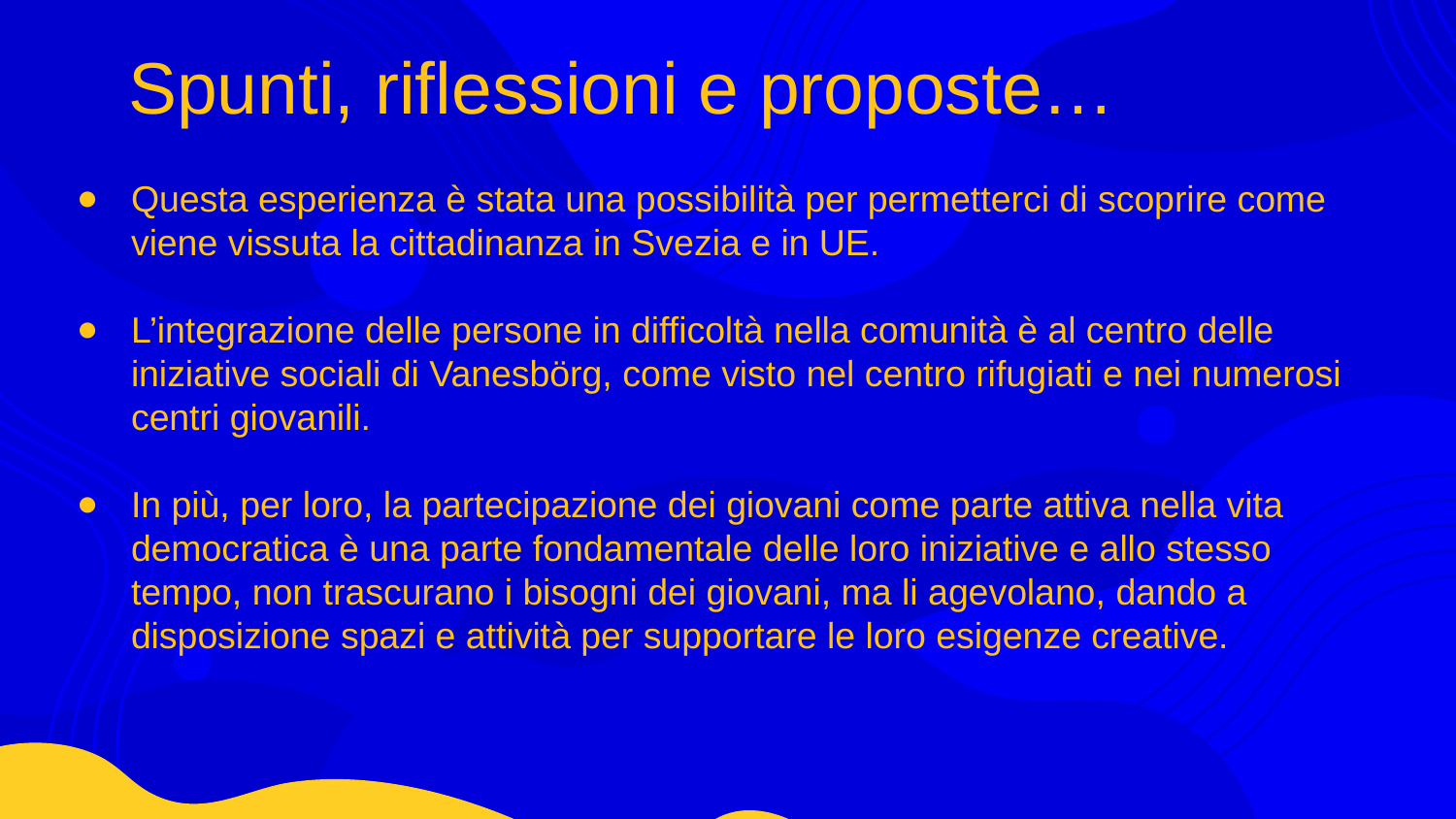

Spunti, riflessioni e proposte…
Questa esperienza è stata una possibilità per permetterci di scoprire come viene vissuta la cittadinanza in Svezia e in UE.

L’integrazione delle persone in difficoltà nella comunità è al centro delle iniziative sociali di Vanesbörg, come visto nel centro rifugiati e nei numerosi centri giovanili.

In più, per loro, la partecipazione dei giovani come parte attiva nella vita democratica è una parte fondamentale delle loro iniziative e allo stesso tempo, non trascurano i bisogni dei giovani, ma li agevolano, dando a disposizione spazi e attività per supportare le loro esigenze creative.